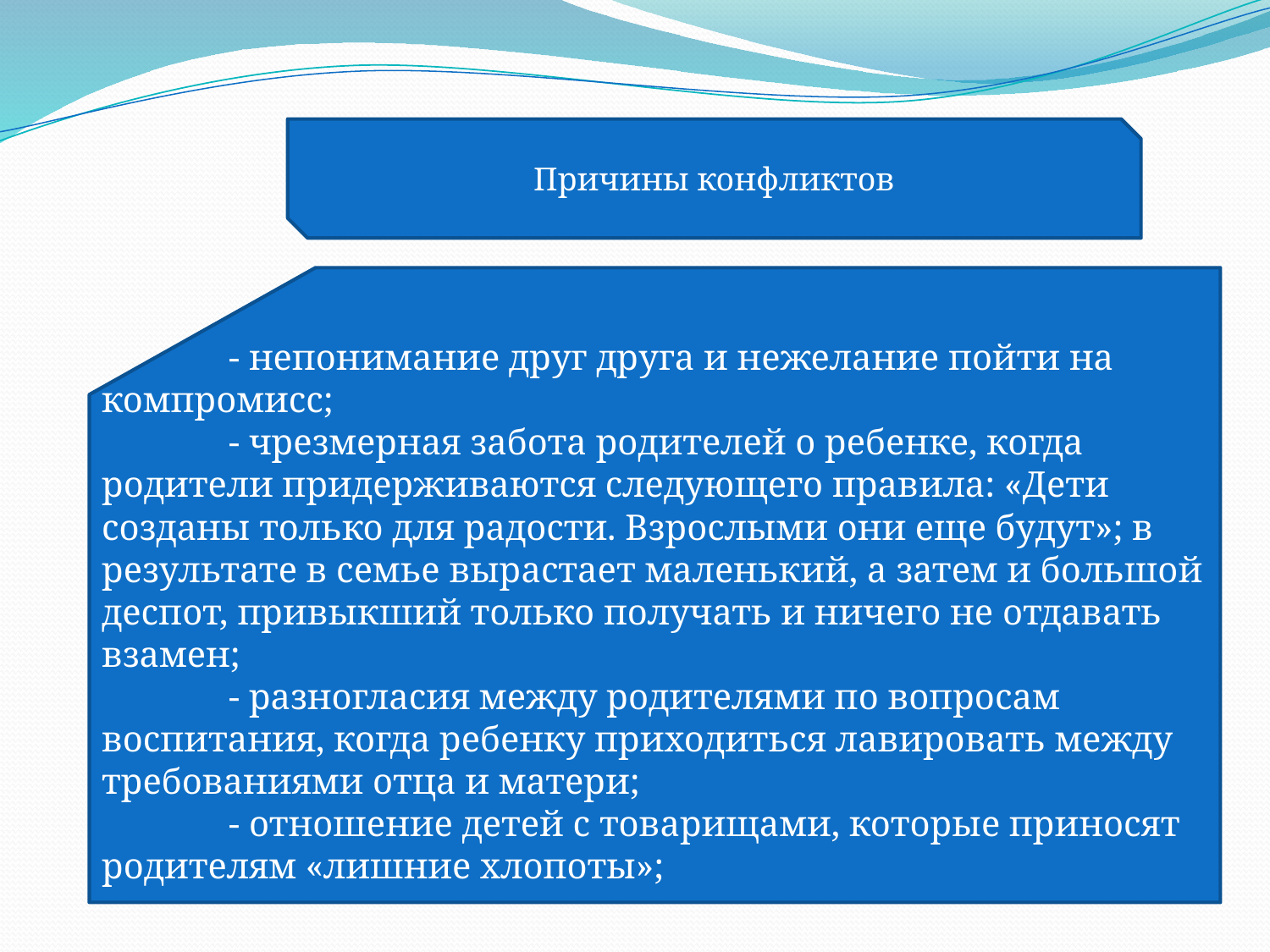

Причины конфликтов
	- непонимание друг друга и нежелание пойти на компромисс;
	- чрезмерная забота родителей о ребенке, когда родители придерживаются следующего правила: «Дети созданы только для радости. Взрослыми они еще будут»; в результате в семье вырастает маленький, а затем и большой деспот, привыкший только получать и ничего не отдавать взамен;
	- разногласия между родителями по вопросам воспитания, когда ребенку приходиться лавировать между требованиями отца и матери;
	- отношение детей с товарищами, которые приносят родителям «лишние хлопоты»;